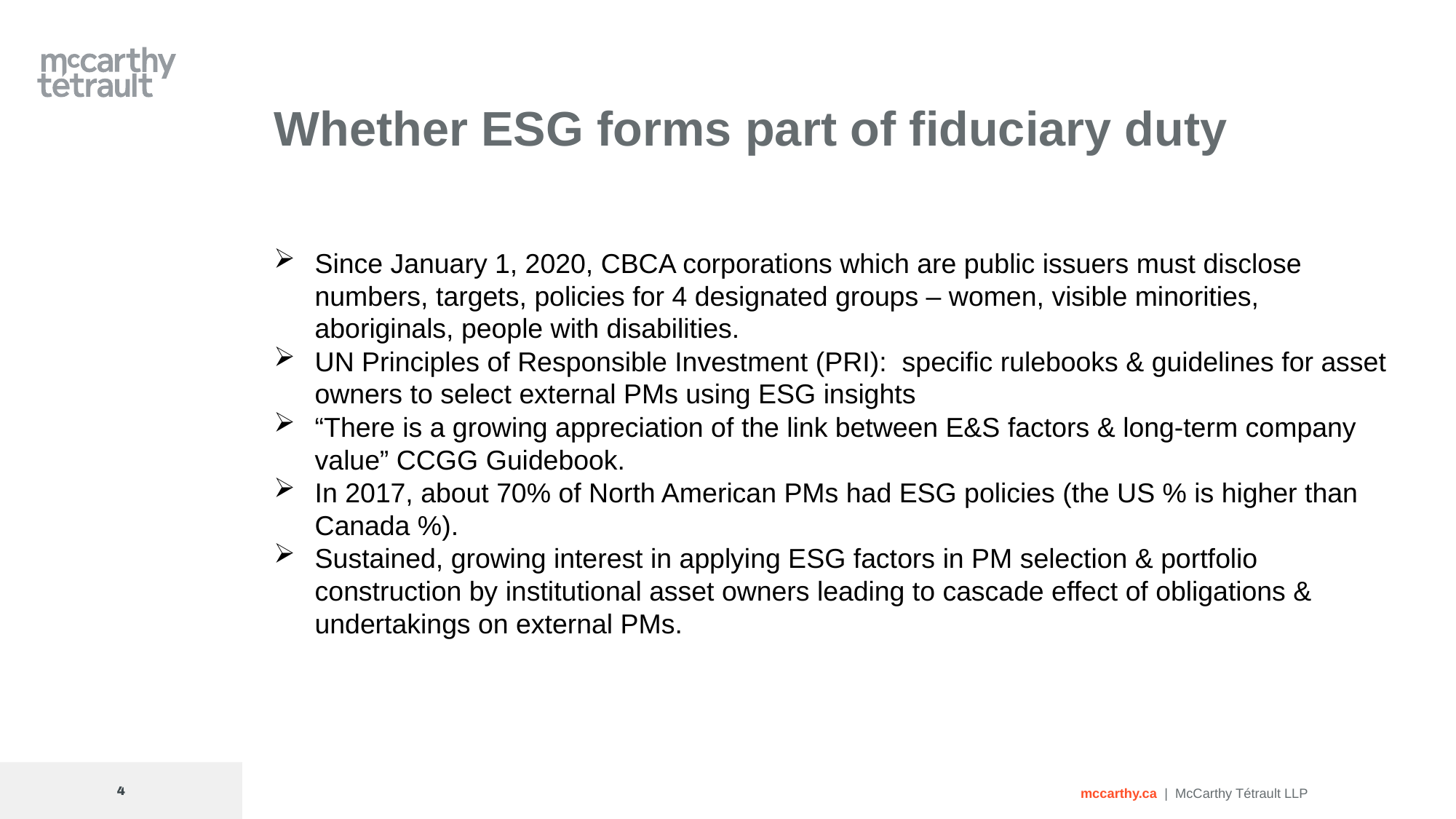

# Whether ESG forms part of fiduciary duty
Since January 1, 2020, CBCA corporations which are public issuers must disclose numbers, targets, policies for 4 designated groups – women, visible minorities, aboriginals, people with disabilities.
UN Principles of Responsible Investment (PRI):  specific rulebooks & guidelines for asset owners to select external PMs using ESG insights
“There is a growing appreciation of the link between E&S factors & long-term company value” CCGG Guidebook.
In 2017, about 70% of North American PMs had ESG policies (the US % is higher than Canada %).
Sustained, growing interest in applying ESG factors in PM selection & portfolio construction by institutional asset owners leading to cascade effect of obligations & undertakings on external PMs.

4